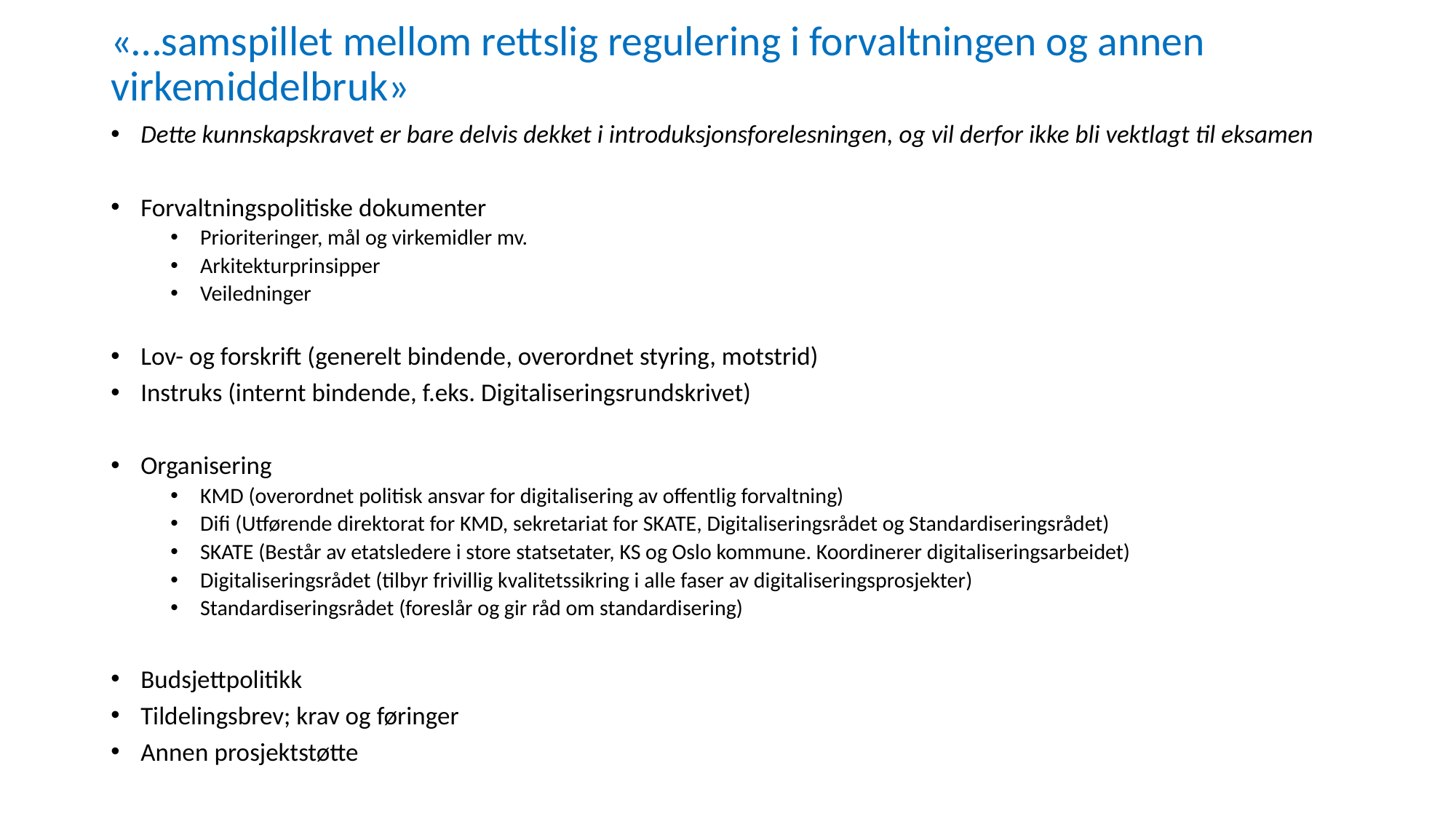

# «…samspillet mellom rettslig regulering i forvaltningen og annen virkemiddelbruk»
Dette kunnskapskravet er bare delvis dekket i introduksjonsforelesningen, og vil derfor ikke bli vektlagt til eksamen

Forvaltningspolitiske dokumenter
Prioriteringer, mål og virkemidler mv.
Arkitekturprinsipper
Veiledninger

Lov- og forskrift (generelt bindende, overordnet styring, motstrid)
Instruks (internt bindende, f.eks. Digitaliseringsrundskrivet)

Organisering
KMD (overordnet politisk ansvar for digitalisering av offentlig forvaltning)
Difi (Utførende direktorat for KMD, sekretariat for SKATE, Digitaliseringsrådet og Standardiseringsrådet)
SKATE (Består av etatsledere i store statsetater, KS og Oslo kommune. Koordinerer digitaliseringsarbeidet)
Digitaliseringsrådet (tilbyr frivillig kvalitetssikring i alle faser av digitaliseringsprosjekter)
Standardiseringsrådet (foreslår og gir råd om standardisering)

Budsjettpolitikk
Tildelingsbrev; krav og føringer
Annen prosjektstøtte